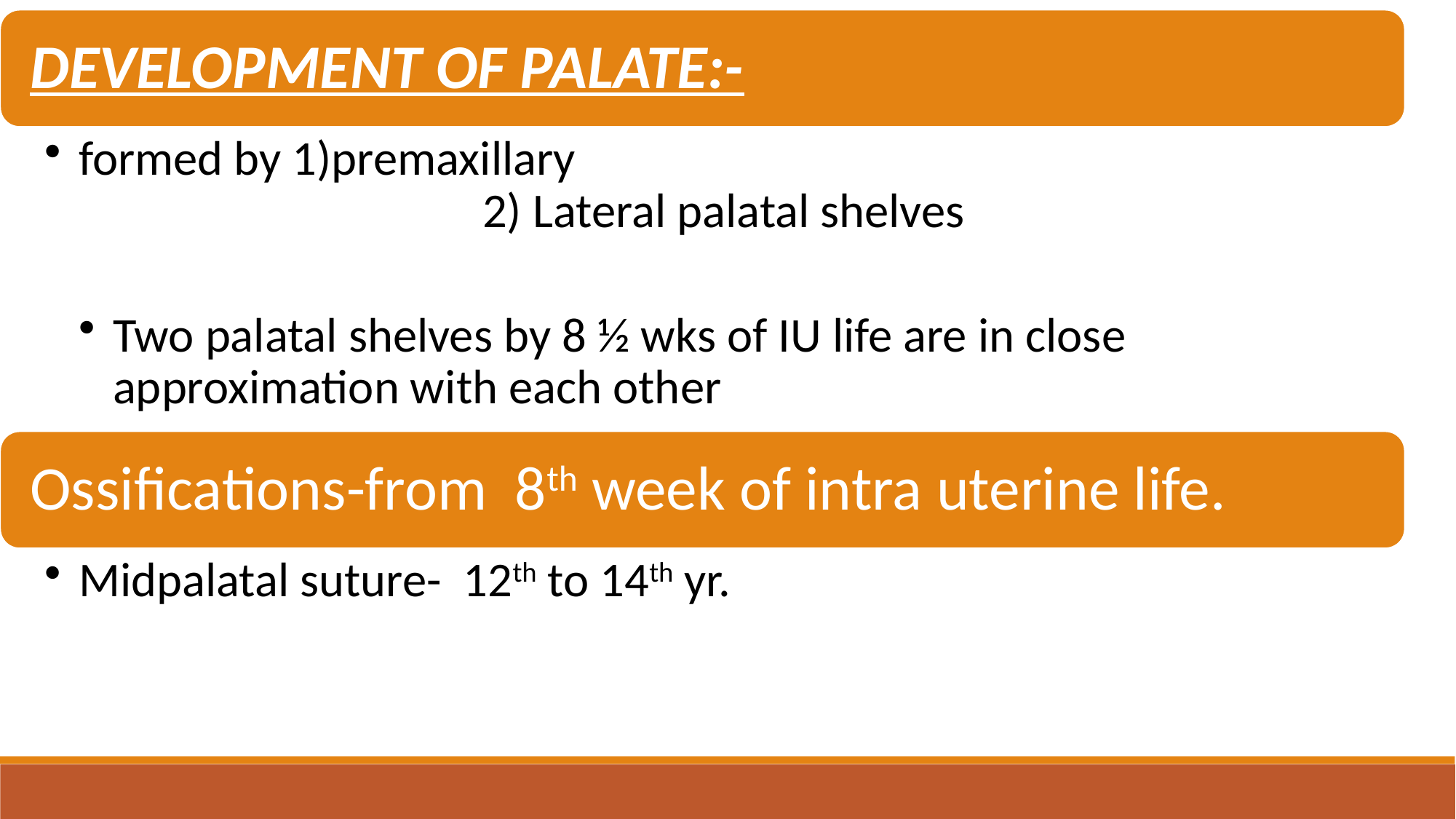

DEVELOPMENT OF PALATE:-
formed by 1)premaxillary                                                                                                	       2) Lateral palatal shelves

Two palatal shelves by 8 ½ wks of IU life are in close approximation with each other
Ossifications-from  8th week of intra uterine life.
Midpalatal suture-  12th to 14th yr.